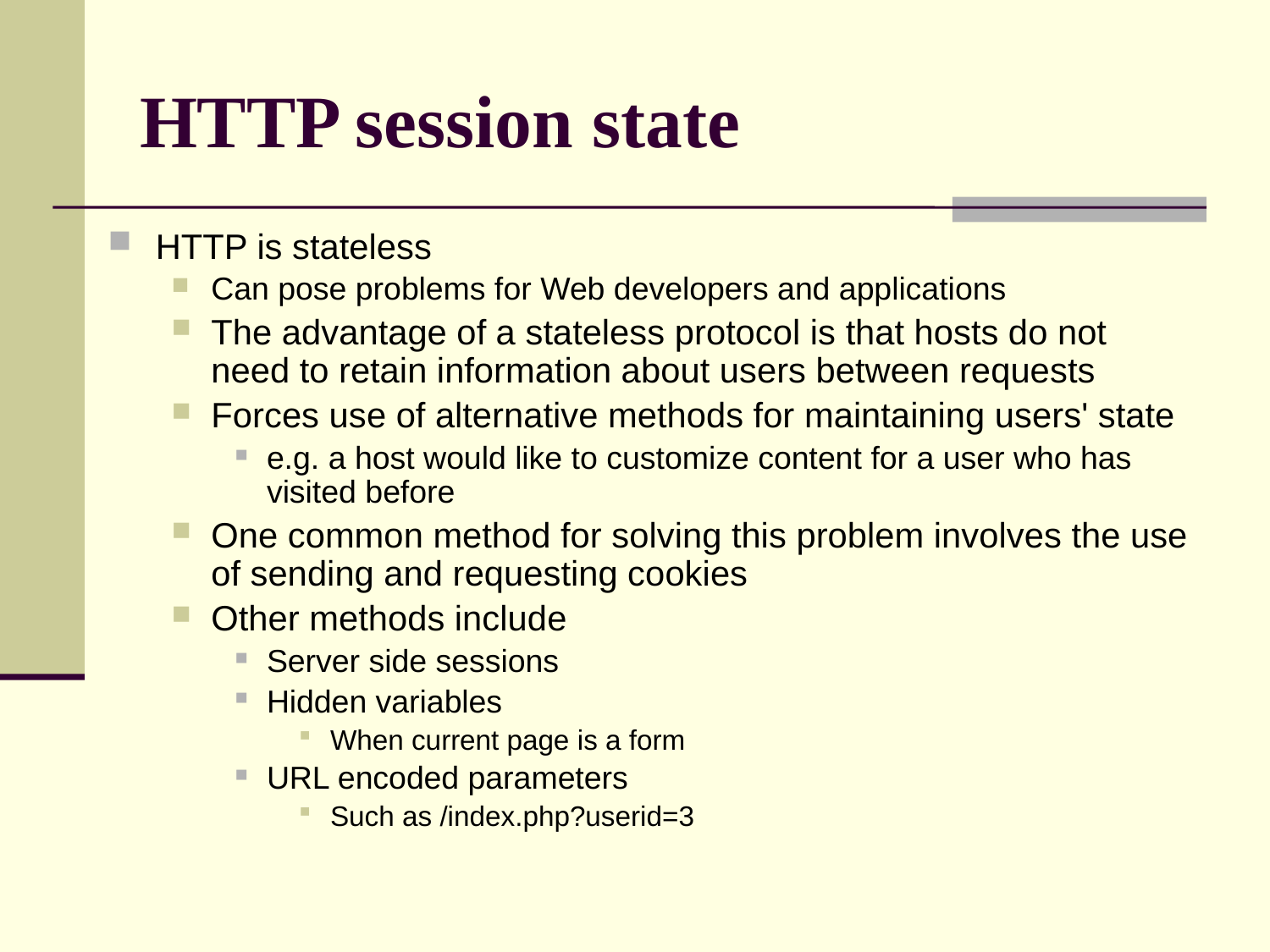

# HTTP session state
HTTP is stateless
Can pose problems for Web developers and applications
The advantage of a stateless protocol is that hosts do not need to retain information about users between requests
Forces use of alternative methods for maintaining users' state
e.g. a host would like to customize content for a user who has visited before
One common method for solving this problem involves the use of sending and requesting cookies
Other methods include
Server side sessions
Hidden variables
When current page is a form
URL encoded parameters
Such as /index.php?userid=3